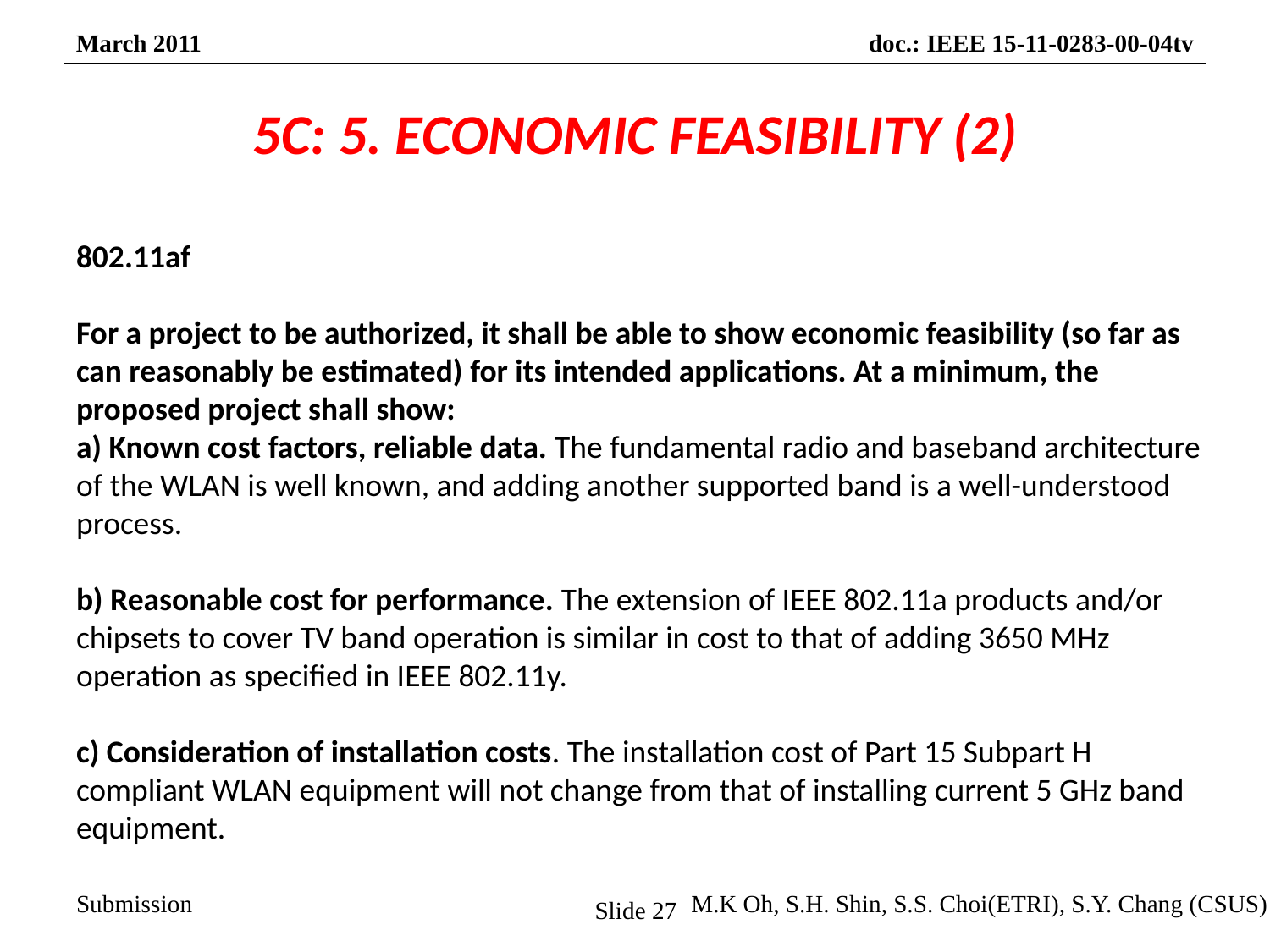

# 5C: 5. ECONOMIC FEASIBILITY (2)

802.11af

For a project to be authorized, it shall be able to show economic feasibility (so far as can reasonably be estimated) for its intended applications. At a minimum, the proposed project shall show:
a) Known cost factors, reliable data. The fundamental radio and baseband architecture of the WLAN is well known, and adding another supported band is a well-understood process.

b) Reasonable cost for performance. The extension of IEEE 802.11a products and/or chipsets to cover TV band operation is similar in cost to that of adding 3650 MHz operation as specified in IEEE 802.11y.

c) Consideration of installation costs. The installation cost of Part 15 Subpart H compliant WLAN equipment will not change from that of installing current 5 GHz band equipment.
Slide 27